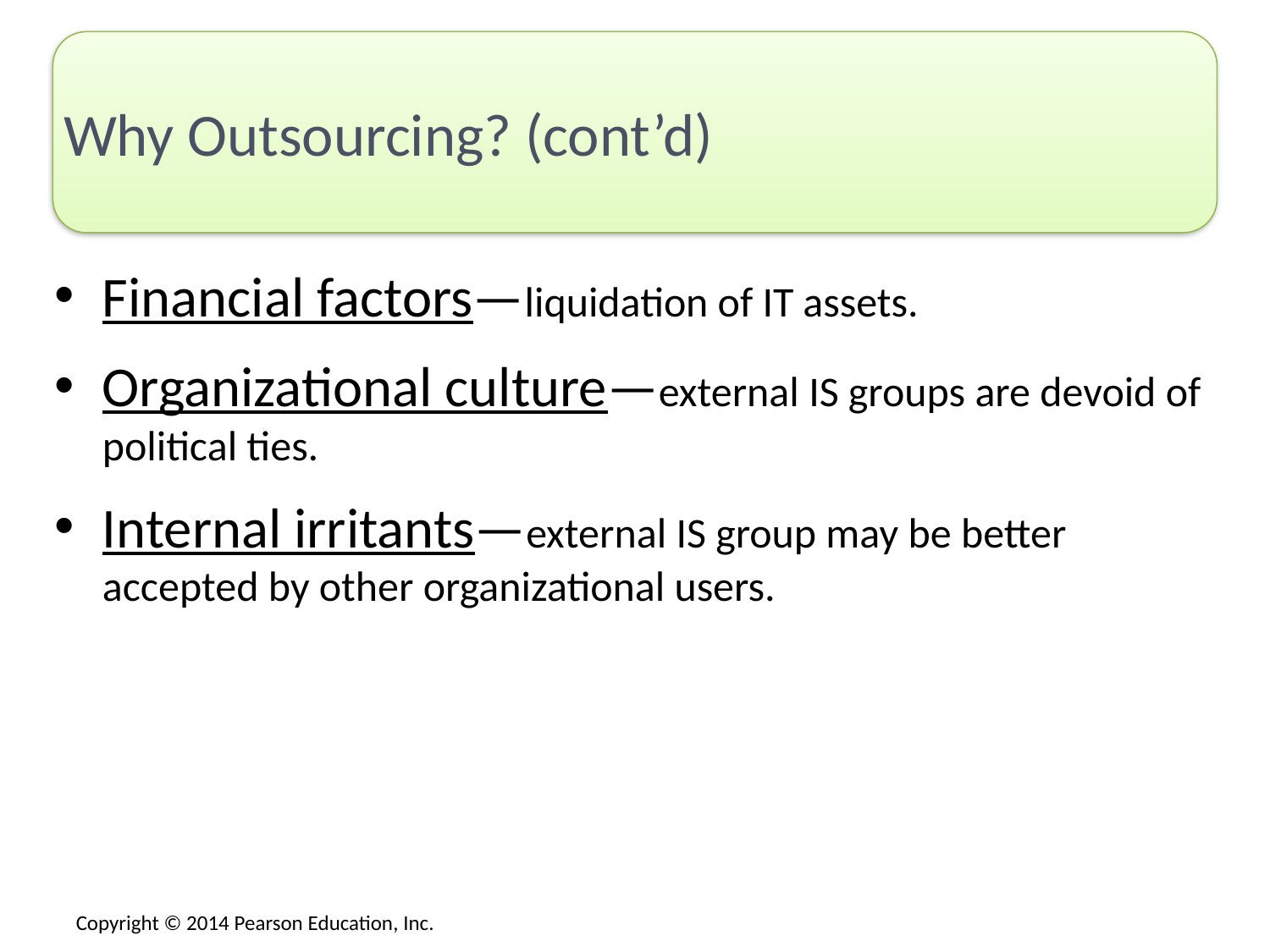

# Why Outsourcing? (cont’d)
Financial factors—liquidation of IT assets.
Organizational culture—external IS groups are devoid of political ties.
Internal irritants—external IS group may be better accepted by other organizational users.